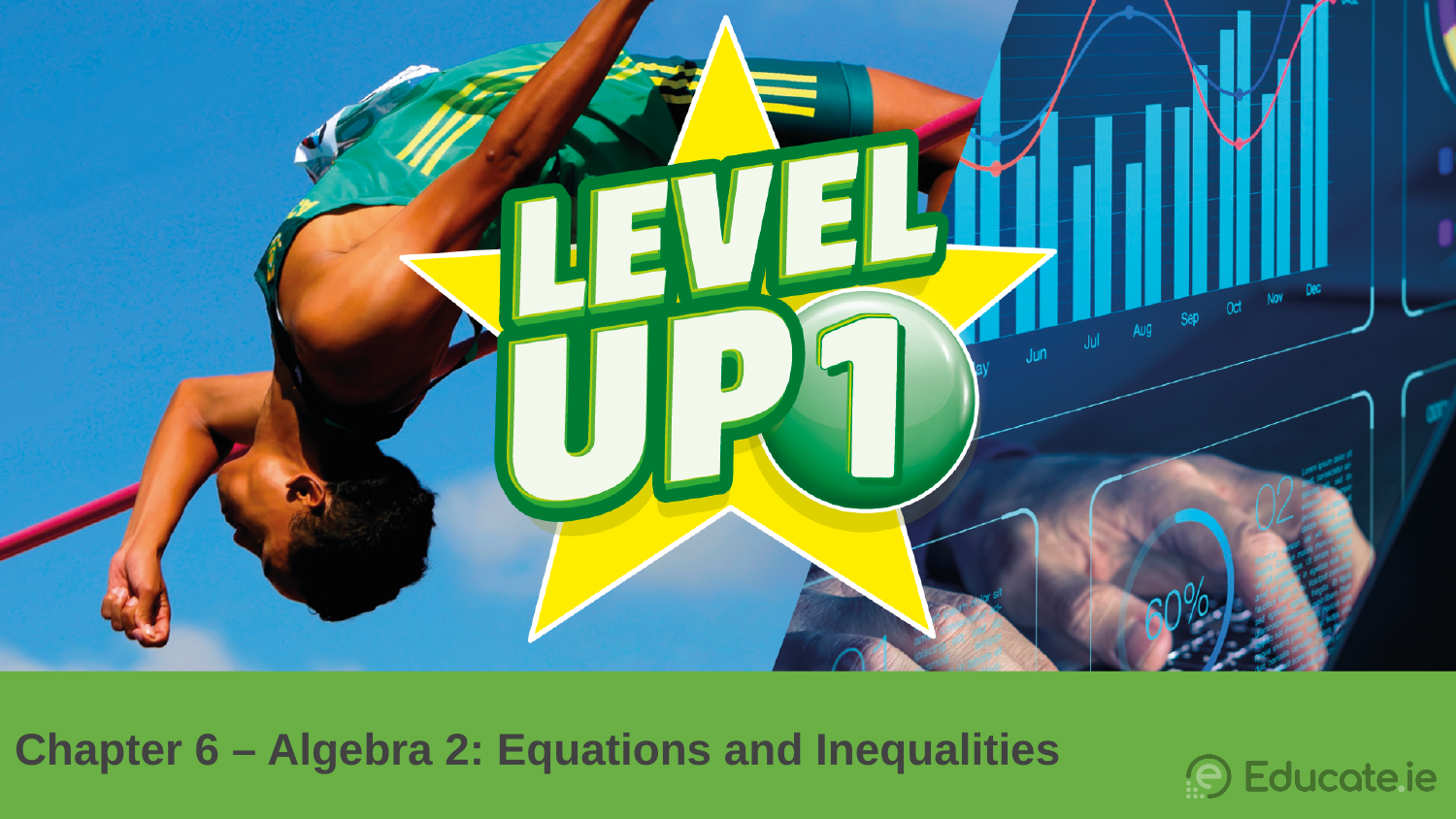

Chapter 6 – Algebra 2: Equations and Inequalities